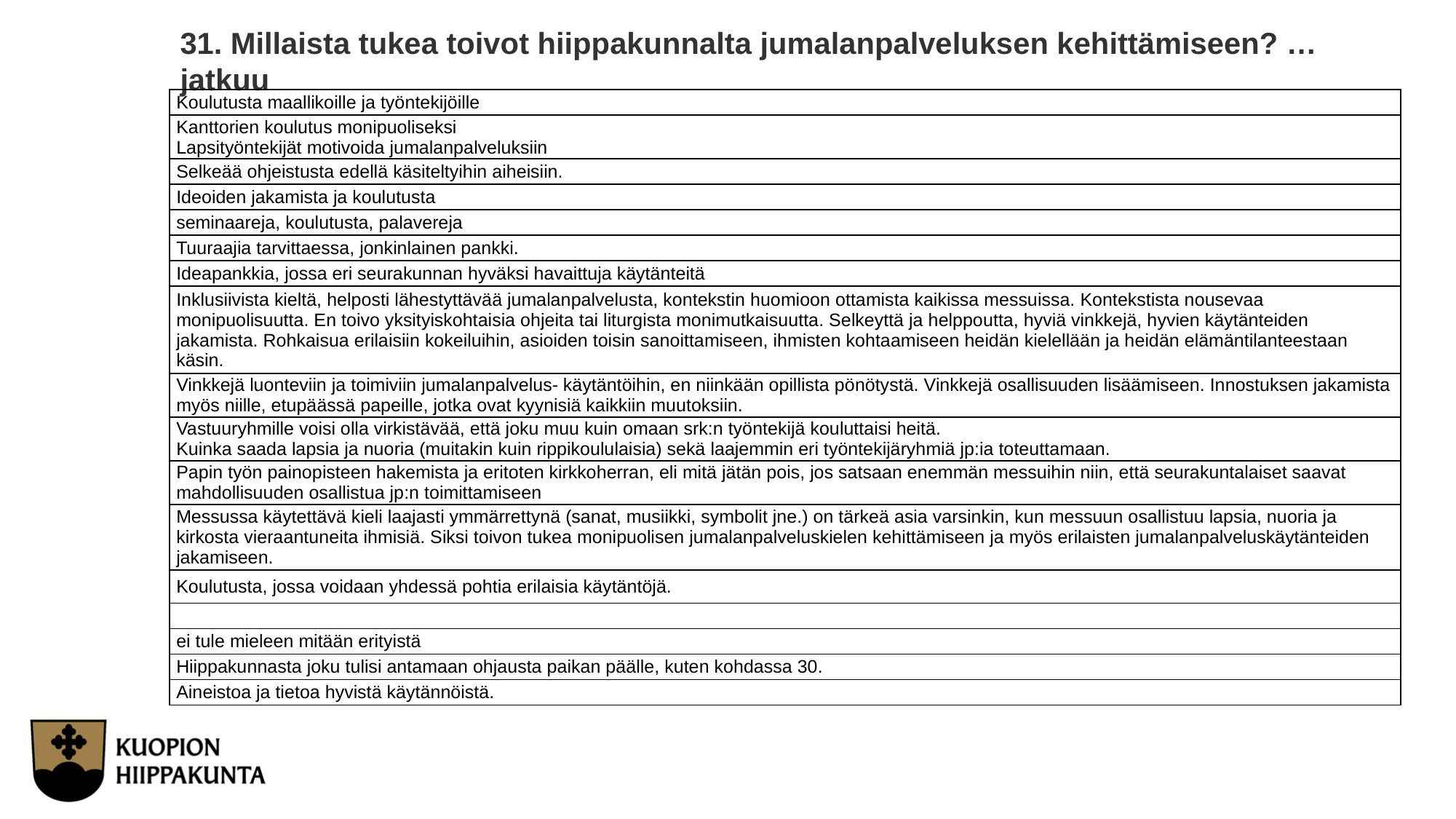

31. Millaista tukea toivot hiippakunnalta jumalanpalveluksen kehittämiseen? …jatkuu
| Koulutusta maallikoille ja työntekijöille |
| --- |
| Kanttorien koulutus monipuoliseksi Lapsityöntekijät motivoida jumalanpalveluksiin |
| Selkeää ohjeistusta edellä käsiteltyihin aiheisiin. |
| Ideoiden jakamista ja koulutusta |
| seminaareja, koulutusta, palavereja |
| Tuuraajia tarvittaessa, jonkinlainen pankki. |
| Ideapankkia, jossa eri seurakunnan hyväksi havaittuja käytänteitä |
| Inklusiivista kieltä, helposti lähestyttävää jumalanpalvelusta, kontekstin huomioon ottamista kaikissa messuissa. Kontekstista nousevaa monipuolisuutta. En toivo yksityiskohtaisia ohjeita tai liturgista monimutkaisuutta. Selkeyttä ja helppoutta, hyviä vinkkejä, hyvien käytänteiden jakamista. Rohkaisua erilaisiin kokeiluihin, asioiden toisin sanoittamiseen, ihmisten kohtaamiseen heidän kielellään ja heidän elämäntilanteestaan käsin. |
| Vinkkejä luonteviin ja toimiviin jumalanpalvelus- käytäntöihin, en niinkään opillista pönötystä. Vinkkejä osallisuuden lisäämiseen. Innostuksen jakamista myös niille, etupäässä papeille, jotka ovat kyynisiä kaikkiin muutoksiin. |
| Vastuuryhmille voisi olla virkistävää, että joku muu kuin omaan srk:n työntekijä kouluttaisi heitä. Kuinka saada lapsia ja nuoria (muitakin kuin rippikoululaisia) sekä laajemmin eri työntekijäryhmiä jp:ia toteuttamaan. |
| Papin työn painopisteen hakemista ja eritoten kirkkoherran, eli mitä jätän pois, jos satsaan enemmän messuihin niin, että seurakuntalaiset saavat mahdollisuuden osallistua jp:n toimittamiseen |
| Messussa käytettävä kieli laajasti ymmärrettynä (sanat, musiikki, symbolit jne.) on tärkeä asia varsinkin, kun messuun osallistuu lapsia, nuoria ja kirkosta vieraantuneita ihmisiä. Siksi toivon tukea monipuolisen jumalanpalveluskielen kehittämiseen ja myös erilaisten jumalanpalveluskäytänteiden jakamiseen. |
| Koulutusta, jossa voidaan yhdessä pohtia erilaisia käytäntöjä. |
|  |
| ei tule mieleen mitään erityistä |
| Hiippakunnasta joku tulisi antamaan ohjausta paikan päälle, kuten kohdassa 30. |
| Aineistoa ja tietoa hyvistä käytännöistä. |